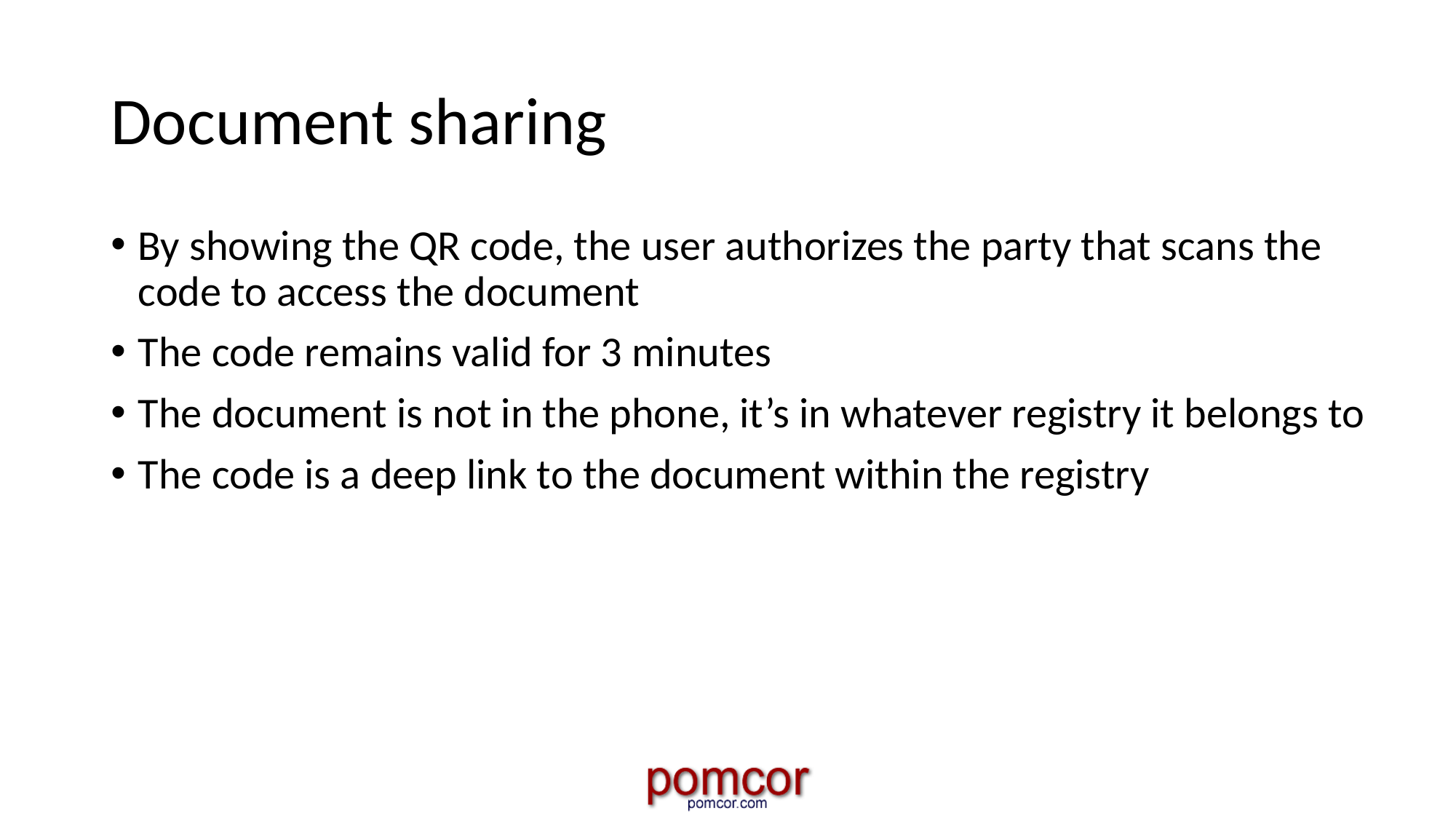

# Document sharing
By showing the QR code, the user authorizes the party that scans the code to access the document
The code remains valid for 3 minutes
The document is not in the phone, it’s in whatever registry it belongs to
The code is a deep link to the document within the registry